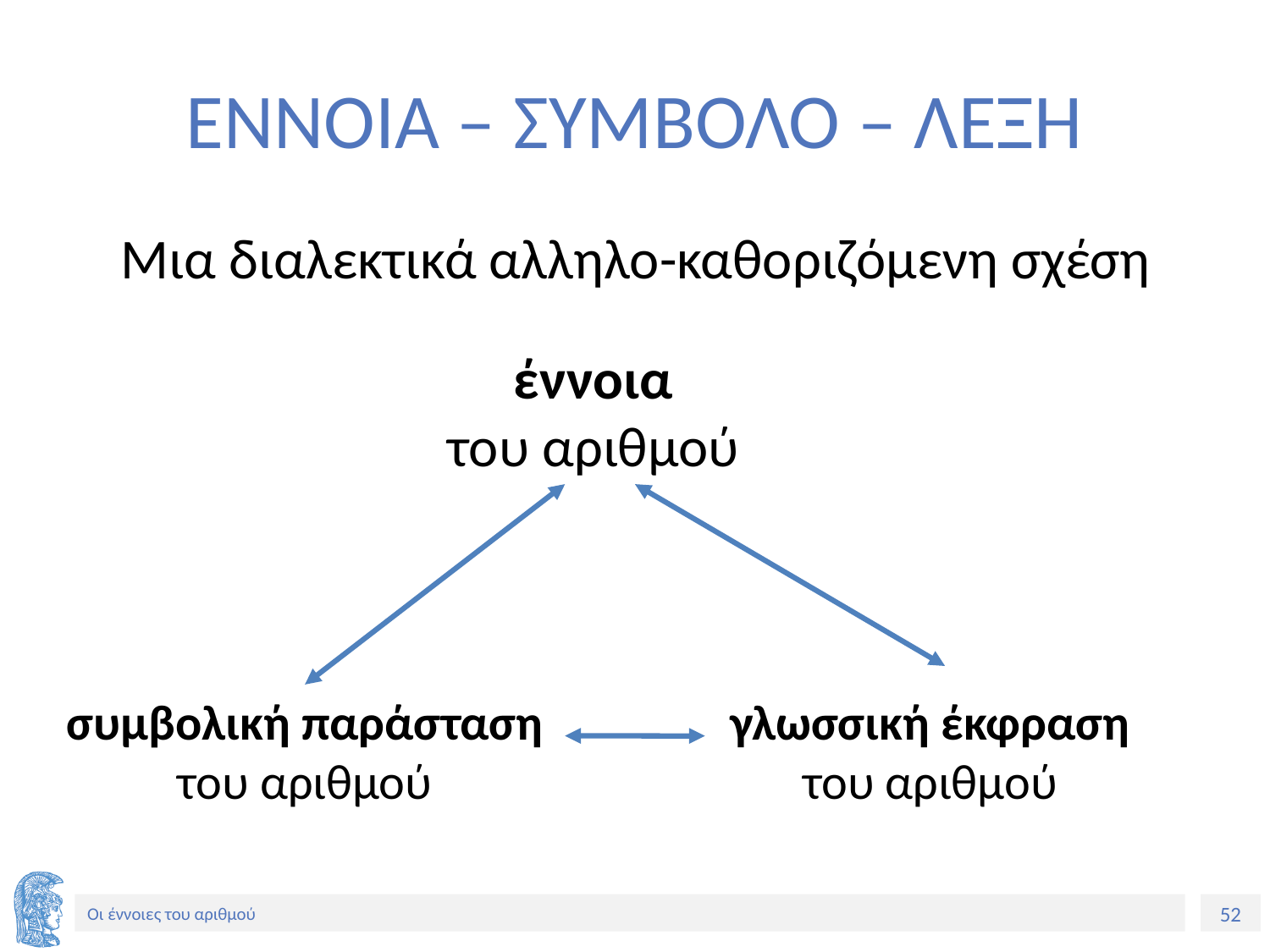

# ΕΝΝΟΙΑ – ΣΥΜΒΟΛΟ – ΛΕΞΗ
Μια διαλεκτικά αλληλο-καθοριζόμενη σχέση

έννοια
του αριθμού

συμβολική παράσταση του αριθμού
γλωσσική έκφραση
του αριθμού